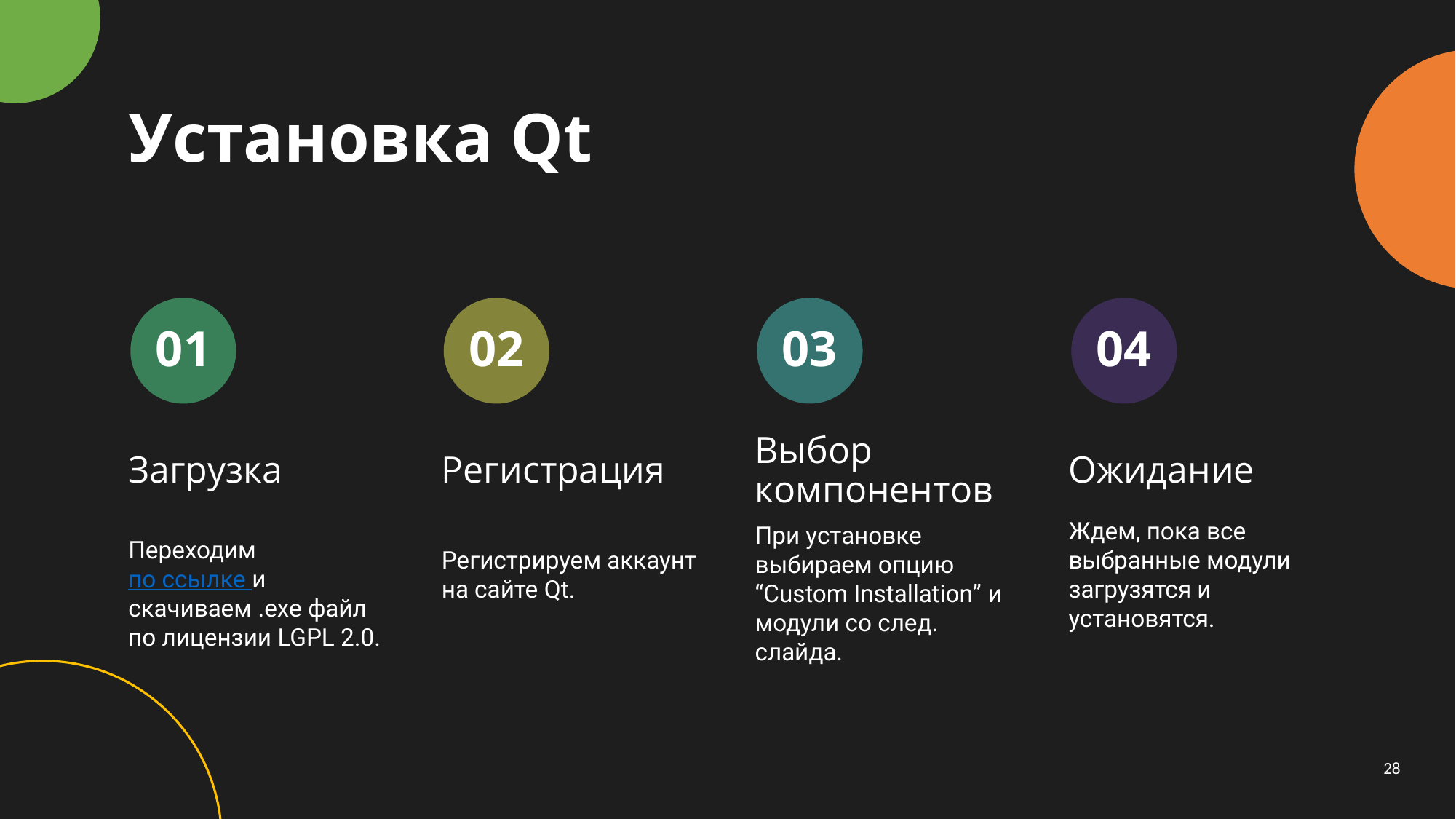

Установка Qt

01
03
04
02
# Загрузка
Регистрация
Выбор компонентов
Ожидание
Переходим по ссылке и скачиваем .exe файл по лицензии LGPL 2.0.
Регистрируем аккаунт на сайте Qt.
При установке выбираем опцию “Custom Installation” и модули со след. слайда.
Ждем, пока все выбранные модули загрузятся и установятся.
28